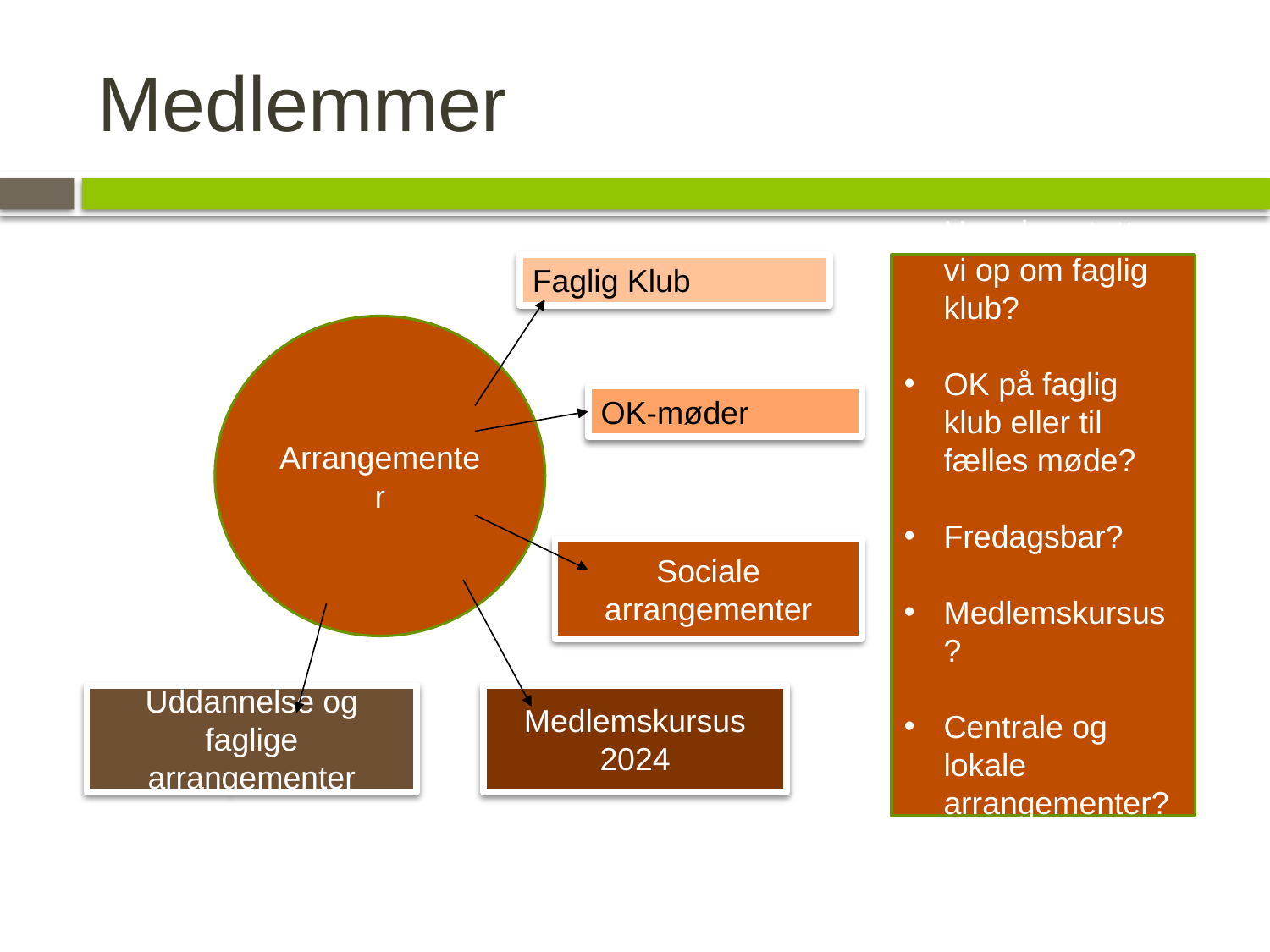

# Medlemmer

Faglig Klub
Hvordan støtter vi op om faglig klub?

OK på faglig klub eller til fælles møde?

Fredagsbar?

Medlemskursus?

Centrale og lokale arrangementer?

Arrangementer
OK-møder
Sociale arrangementer
Medlemskursus 2024
Uddannelse og faglige arrangementer